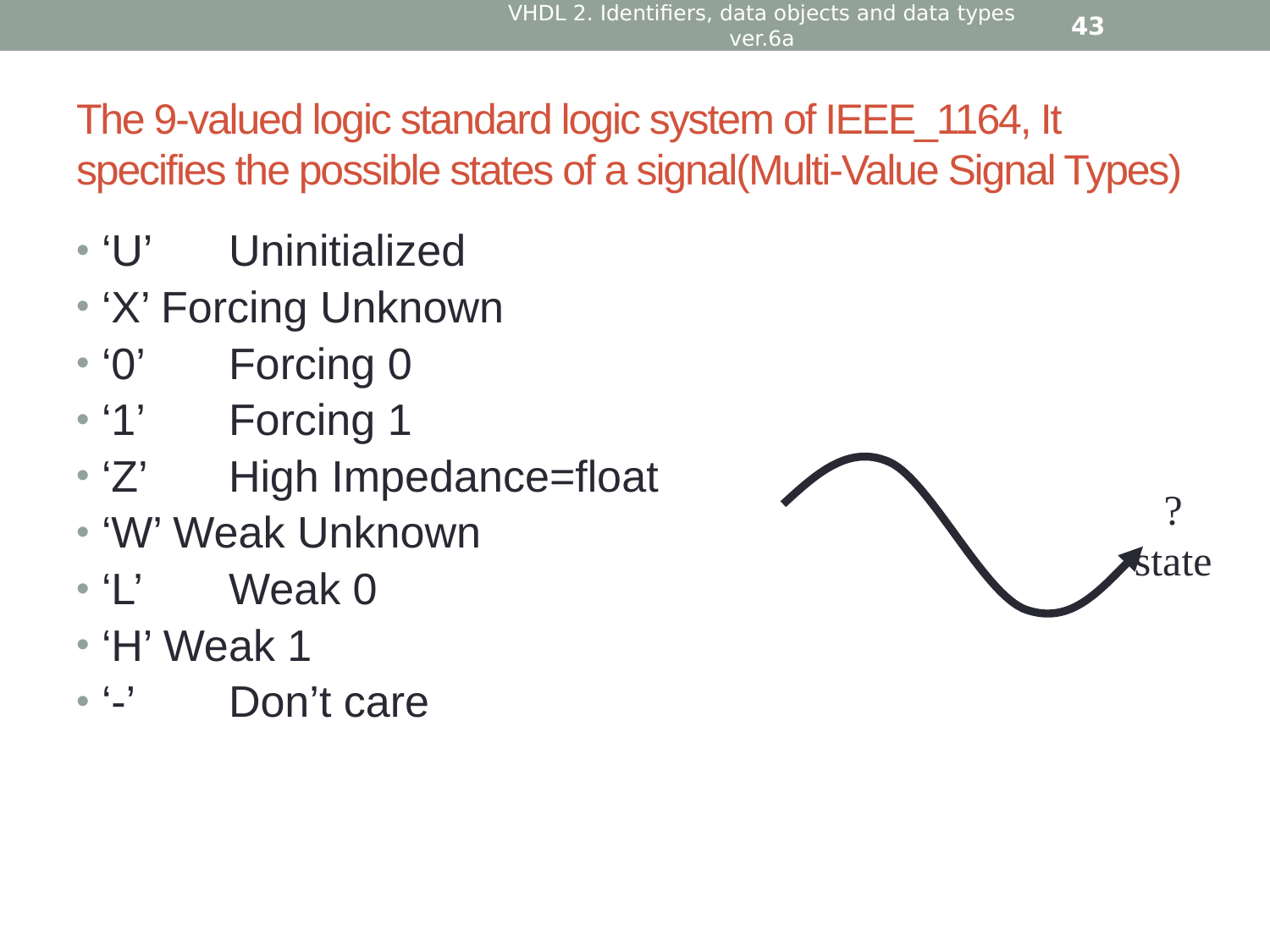

VHDL 2. Identifiers, data objects and data types ver.6a
43
# The 9-valued logic standard logic system of IEEE_1164, It specifies the possible states of a signal(Multi-Value Signal Types)
‘U’	Uninitialized
‘X’ Forcing Unknown
‘0’	Forcing 0
‘1’	Forcing 1
‘Z’ 	High Impedance=float
‘W’ Weak Unknown
‘L’	Weak 0
‘H’ Weak 1
‘-’	Don’t care

?
state